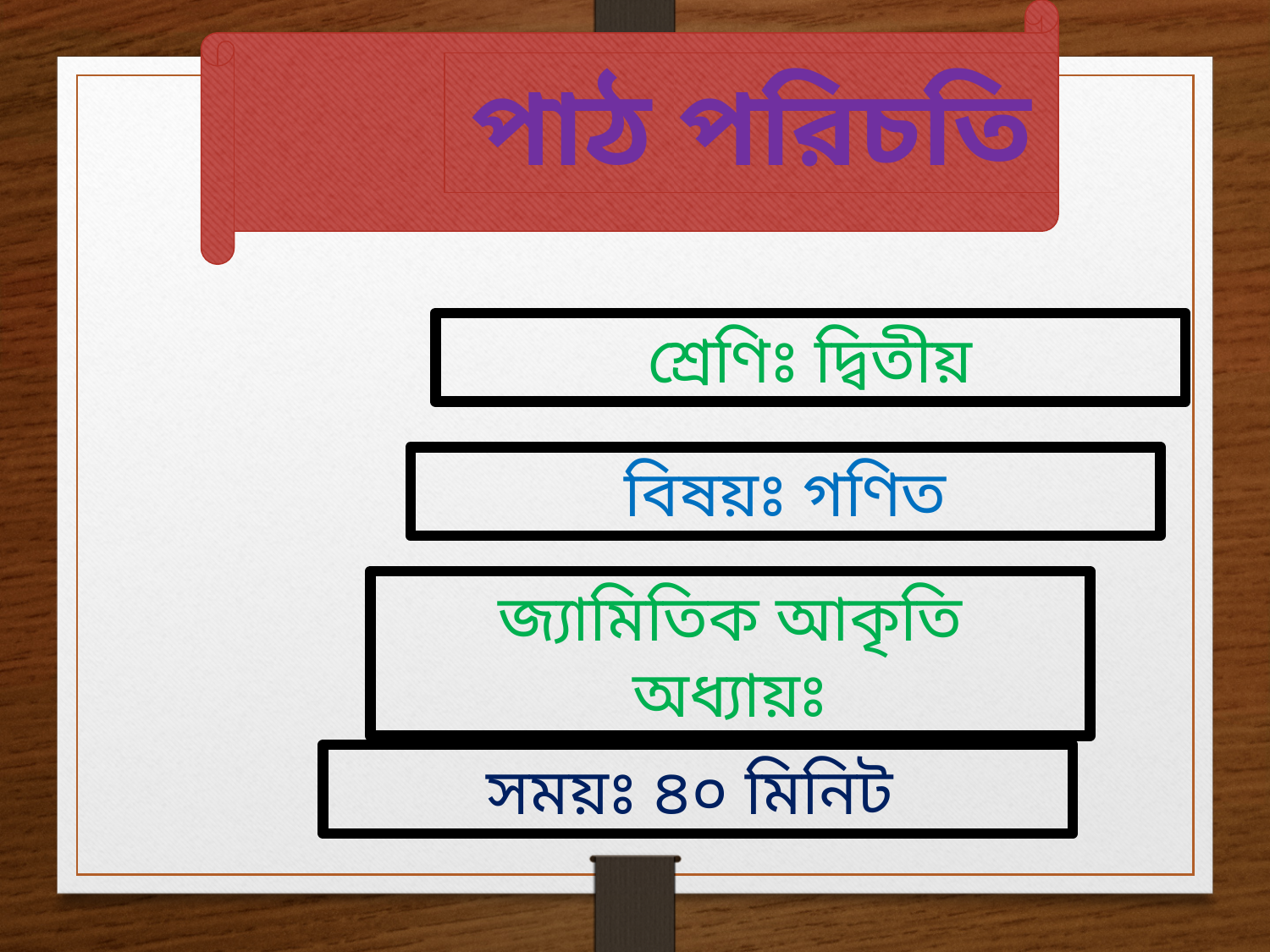

পাঠ পরিচতি
শ্রেণিঃ দ্বিতীয়
বিষয়ঃ গণিত
জ্যামিতিক আকৃতি
অধ্যায়ঃ
সময়ঃ ৪০ মিনিট